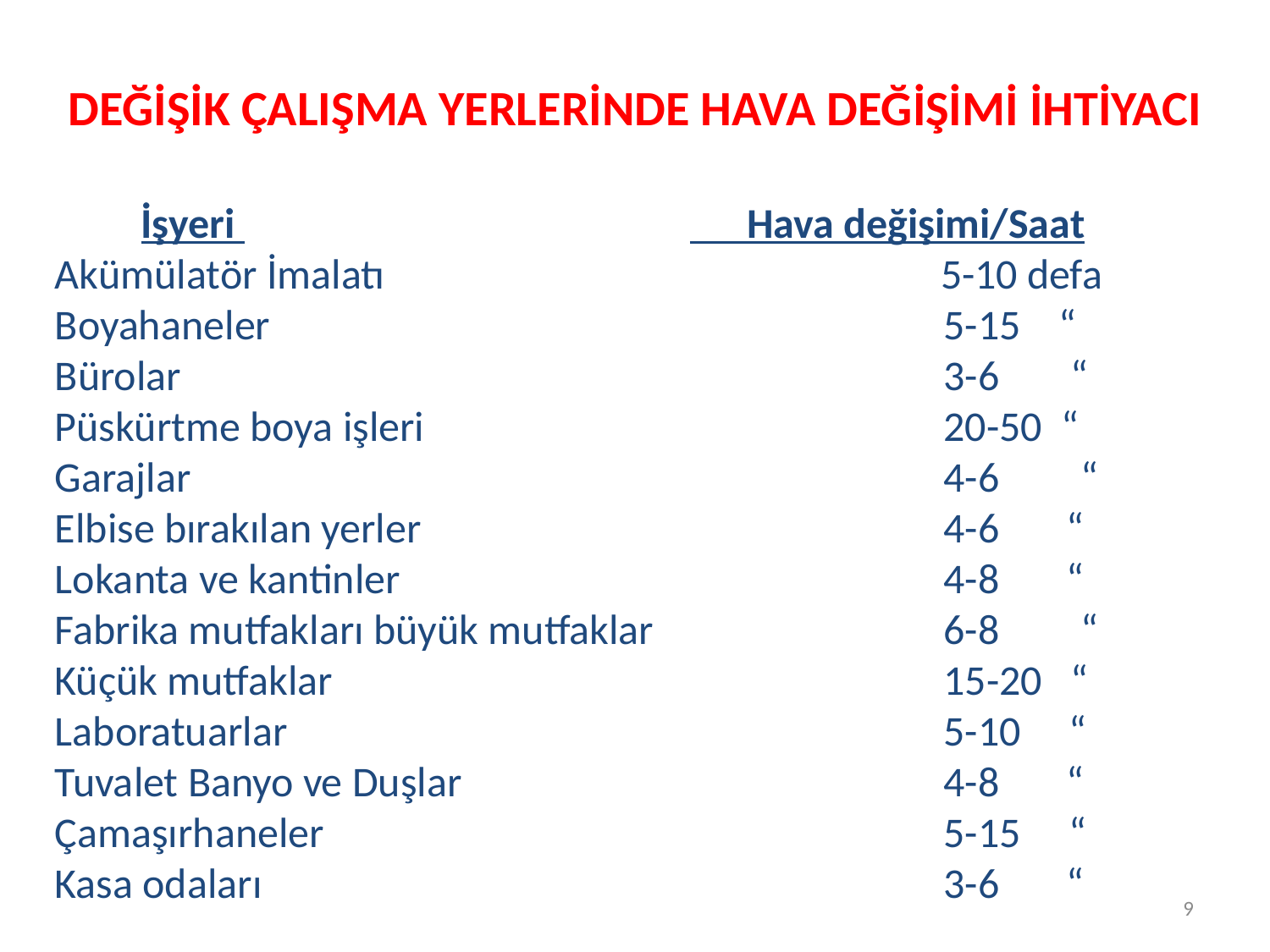

DEĞİŞİK ÇALIŞMA YERLERİNDE HAVA DEĞİŞİMİ İHTİYACI
            İşyeri 			      Hava değişimi/Saat
Akümülatör İmalatı				             5-10 defa
Boyahaneler					5-15    “
Bürolar					3-6	“
Püskürtme boya işleri					20-50  “
Garajlar					4-6	 “
Elbise bırakılan yerler					4-6       “
Lokanta ve kantinler					4-8       “
Fabrika mutfakları büyük mutfaklar	  		6-8 	 “
Küçük mutfaklar					15-20   “
Laboratuarlar					5-10     “
Tuvalet Banyo ve Duşlar					4-8       “
Çamaşırhaneler					5-15     “
Kasa odaları					3-6       “
9